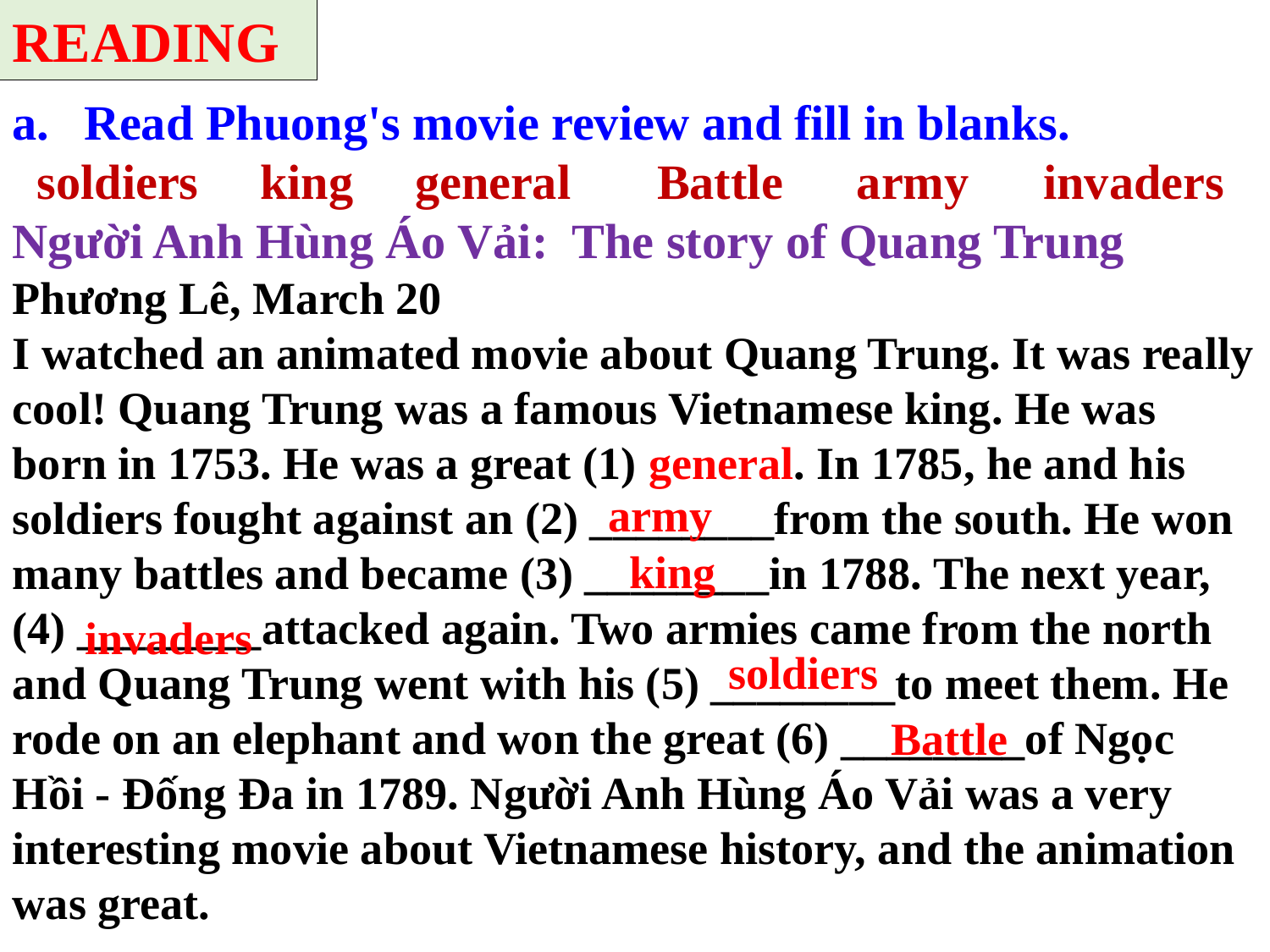

READING
Read Phuong's movie review and fill in blanks.
  soldiers     king     general       Battle      army      invaders Người Anh Hùng Áo Vải:  The story of Quang Trung
Phương Lê, March 20
I watched an animated movie about Quang Trung. It was really cool! Quang Trung was a famous Vietnamese king. He was born in 1753. He was a great (1) general. In 1785, he and his soldiers fought against an (2) ________from the south. He won many battles and became (3) ________in 1788. The next year, (4) ________attacked again. Two armies came from the north and Quang Trung went with his (5) ________to meet them. He rode on an elephant and won the great (6) ________of Ngọc Hồi - Đống Đa in 1789. Người Anh Hùng Áo Vải was a very interesting movie about Vietnamese history, and the animation was great.
army
   king
  invaders
  soldiers
Battle